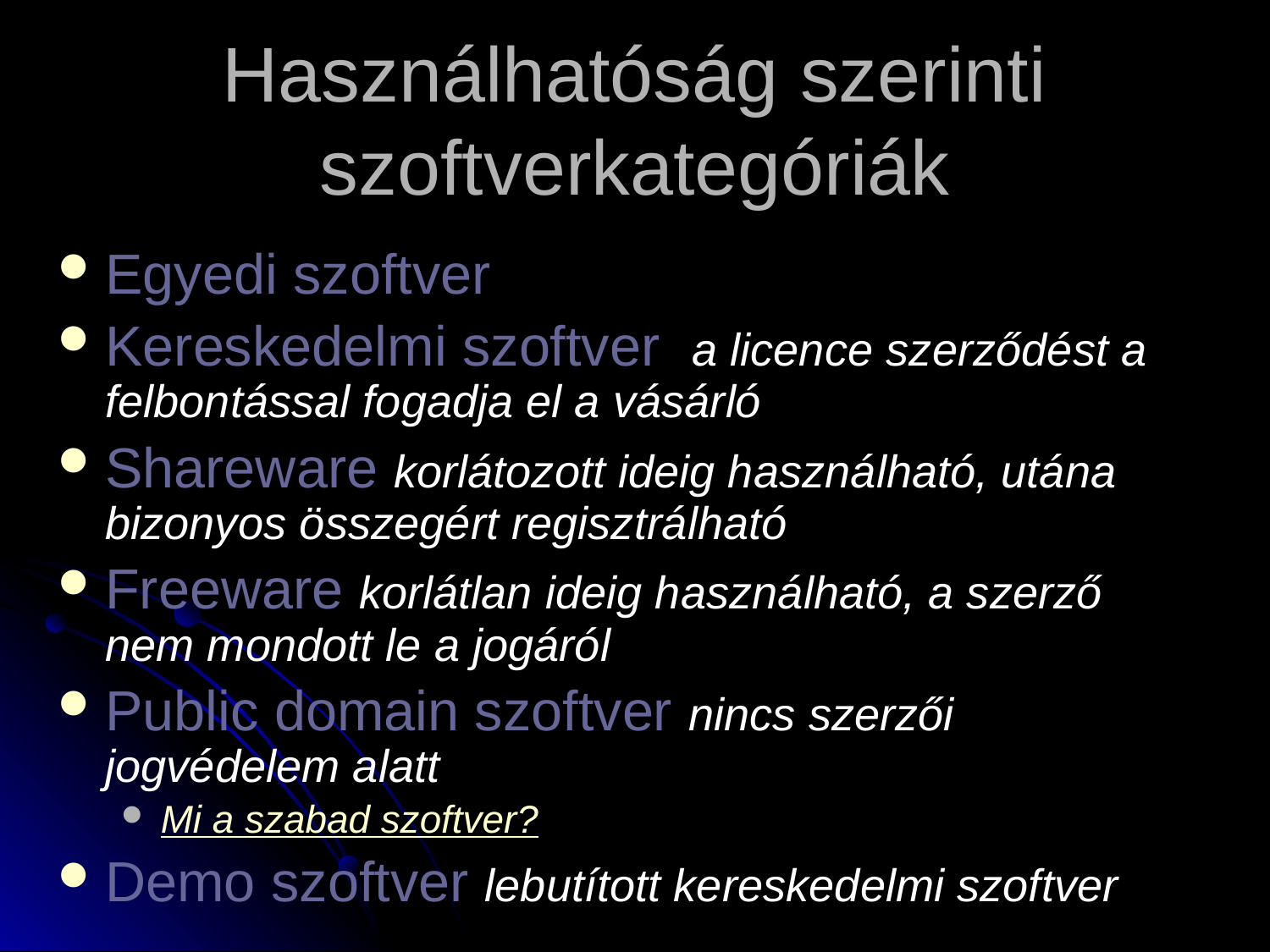

# Használhatóság szerinti szoftverkategóriák
Egyedi szoftver
Kereskedelmi szoftver  a licence szerződést a felbontással fogadja el a vásárló
Shareware korlátozott ideig használható, utána bizonyos összegért regisztrálható
Freeware korlátlan ideig használható, a szerző nem mondott le a jogáról
Public domain szoftver nincs szerzői jogvédelem alatt
Mi a szabad szoftver?
Demo szoftver lebutított kereskedelmi szoftver